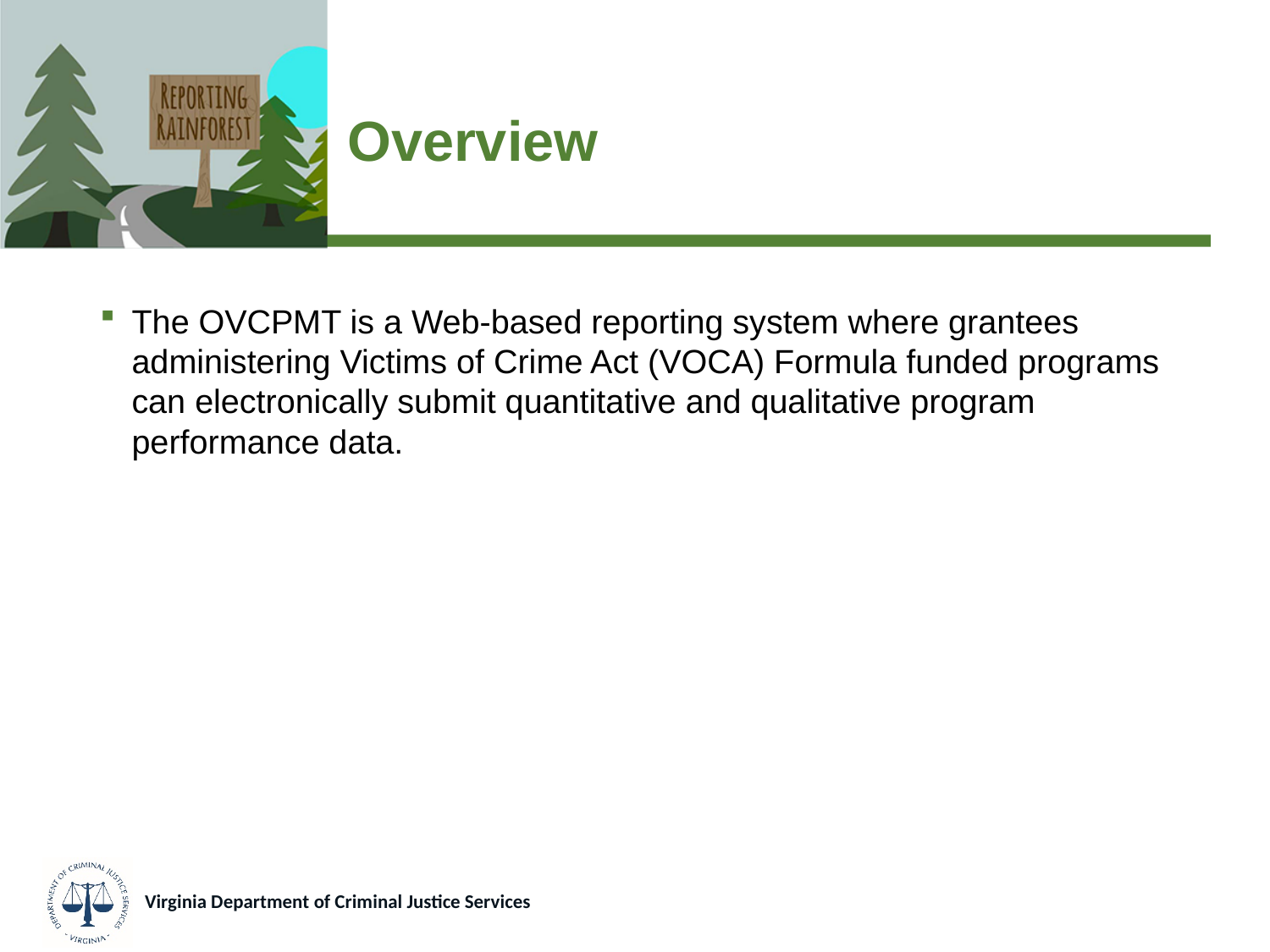

# Overview
The OVCPMT is a Web-based reporting system where grantees administering Victims of Crime Act (VOCA) Formula funded programs can electronically submit quantitative and qualitative program performance data.
Virginia Department of Criminal Justice Services